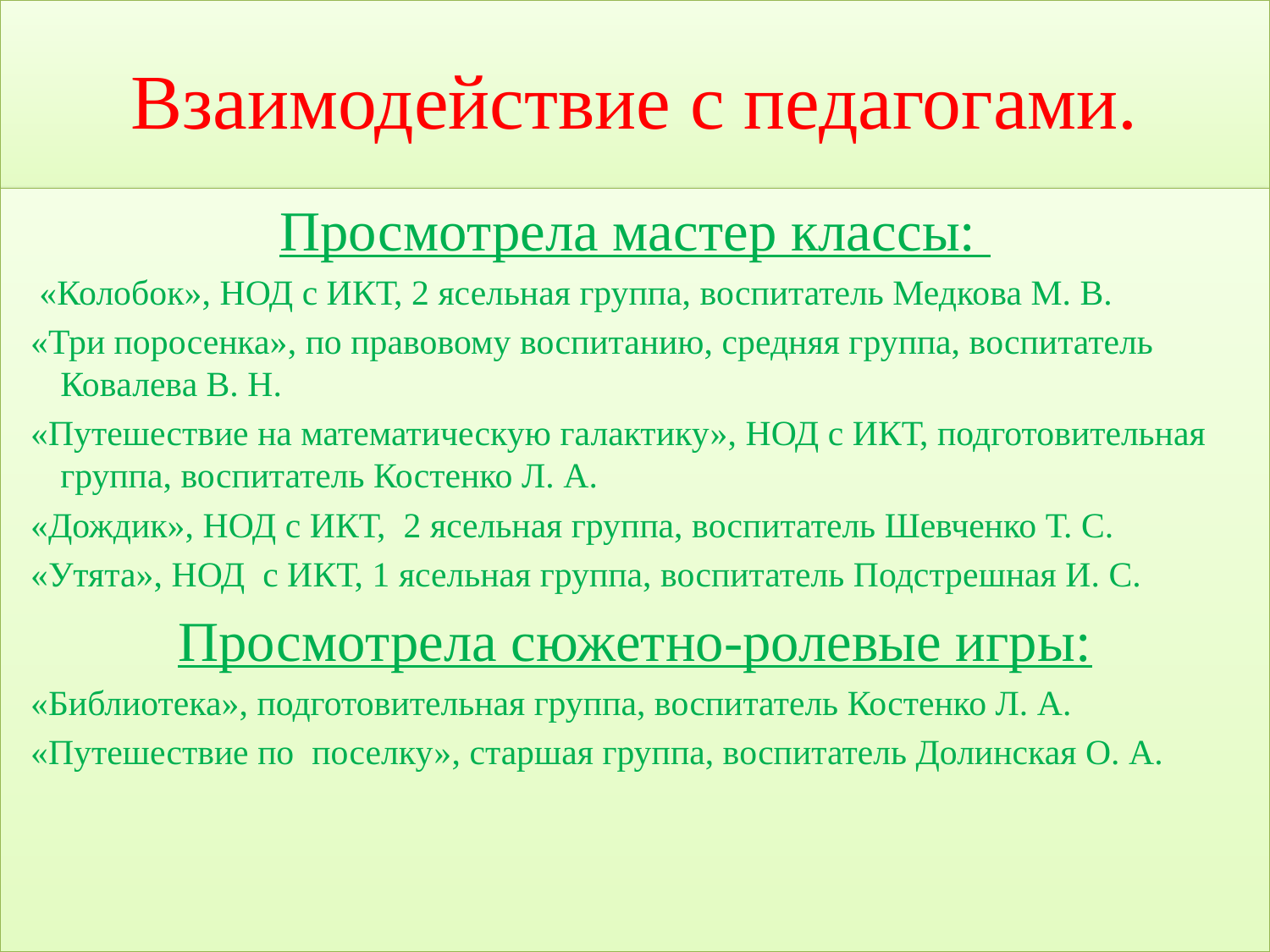

# Взаимодействие с педагогами.
Просмотрела мастер классы:
   «Колобок», НОД с ИКТ, 2 ясельная группа, воспитатель Медкова М. В.
  «Три поросенка», по правовому воспитанию, средняя группа, воспитатель Ковалева В. Н.
  «Путешествие на математическую галактику», НОД с ИКТ, подготовительная группа, воспитатель Костенко Л. А.
  «Дождик», НОД с ИКТ,  2 ясельная группа, воспитатель Шевченко Т. С.
  «Утята», НОД  с ИКТ, 1 ясельная группа, воспитатель Подстрешная И. С.
Просмотрела сюжетно-ролевые игры:
  «Библиотека», подготовительная группа, воспитатель Костенко Л. А.
  «Путешествие по  поселку», старшая группа, воспитатель Долинская О. А.